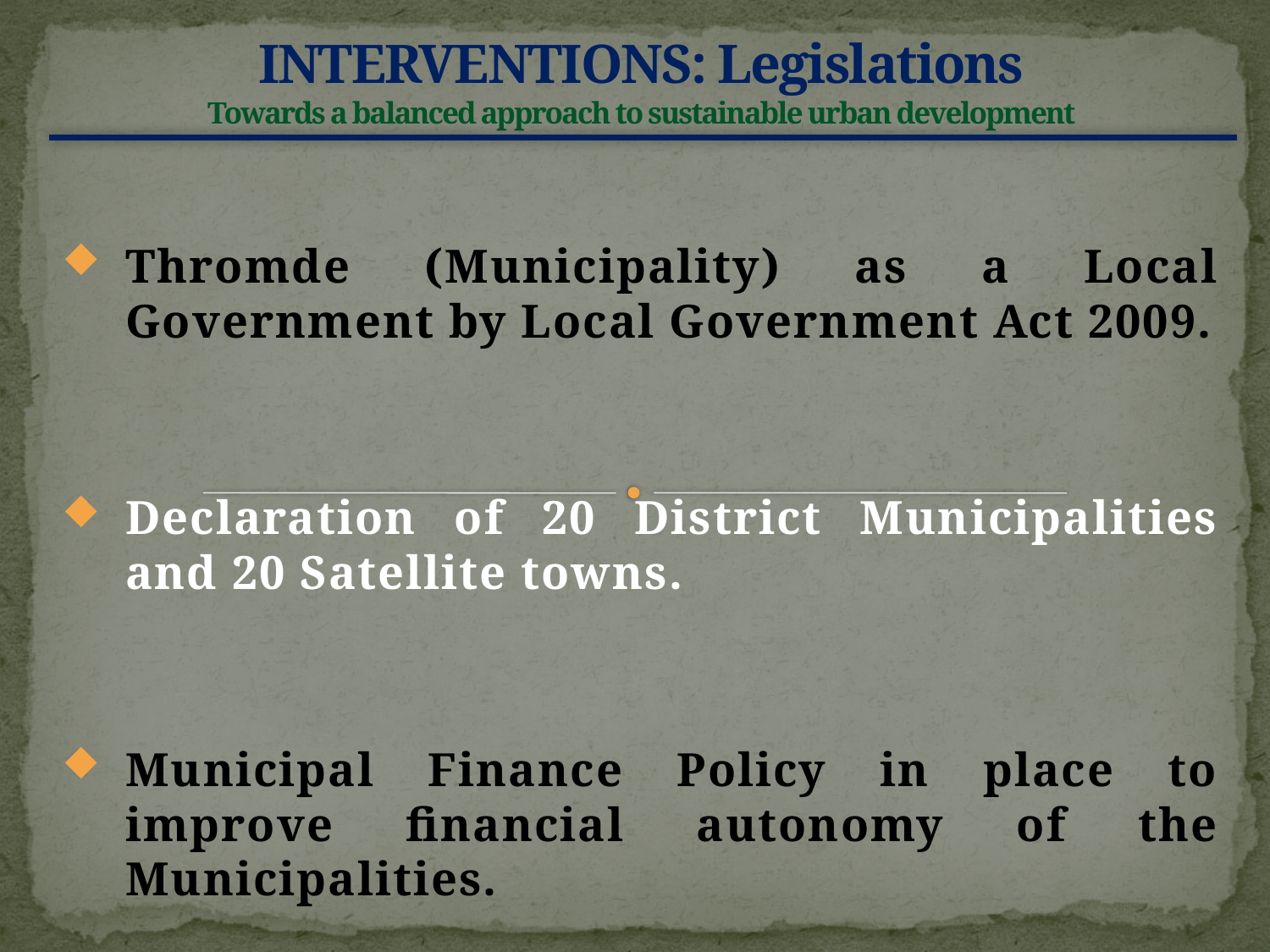

# INTERVENTIONS: Legislations Towards a balanced approach to sustainable urban development

Thromde (Municipality) as a Local Government by Local Government Act 2009.

Declaration of 20 District Municipalities and 20 Satellite towns.

Municipal Finance Policy in place to improve financial autonomy of the Municipalities.